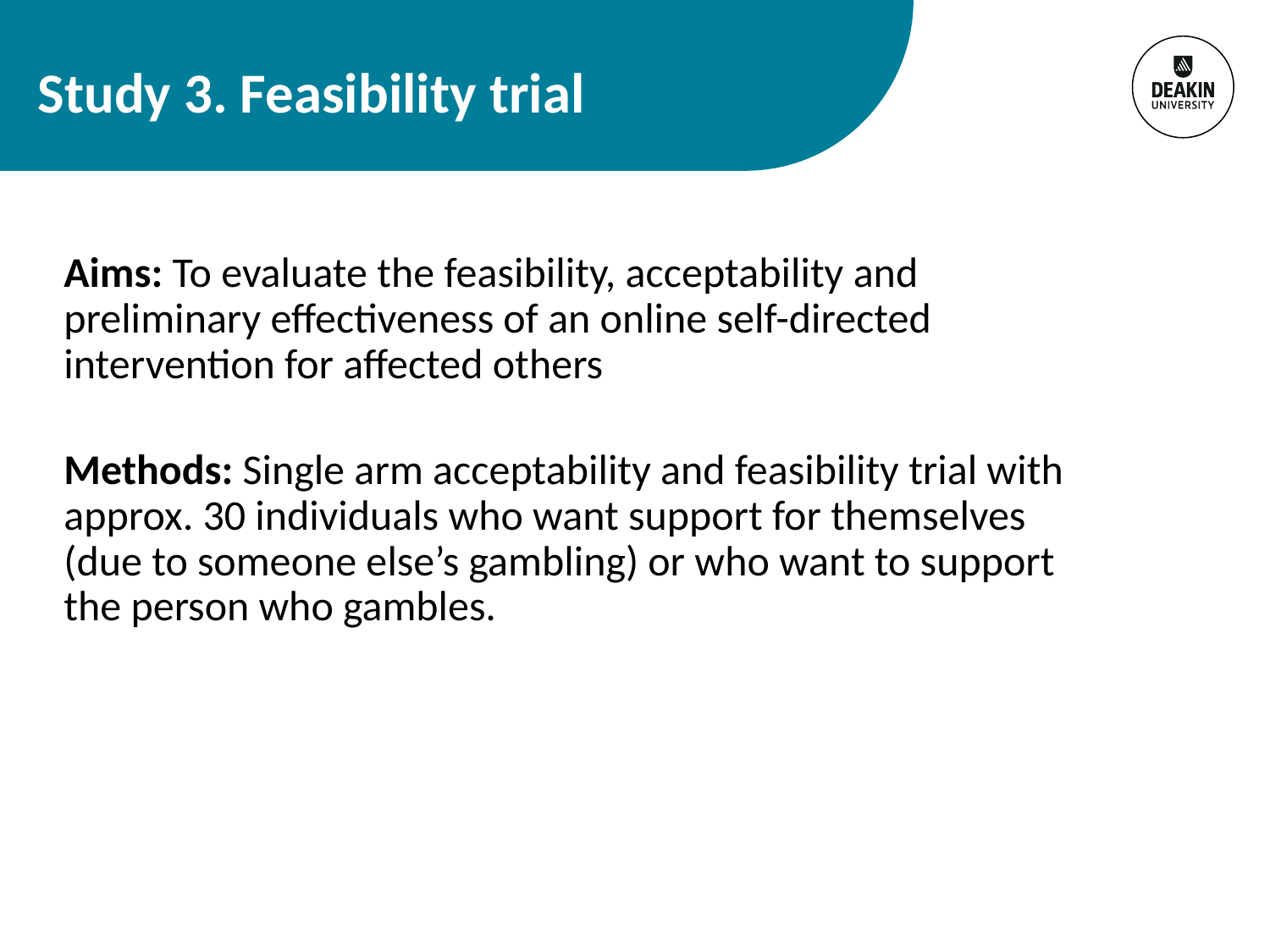

# Study 3. Feasibility trial
Aims: To evaluate the feasibility, acceptability and preliminary effectiveness of an online self-directed intervention for affected others
Methods: Single arm acceptability and feasibility trial with approx. 30 individuals who want support for themselves (due to someone else’s gambling) or who want to support the person who gambles.